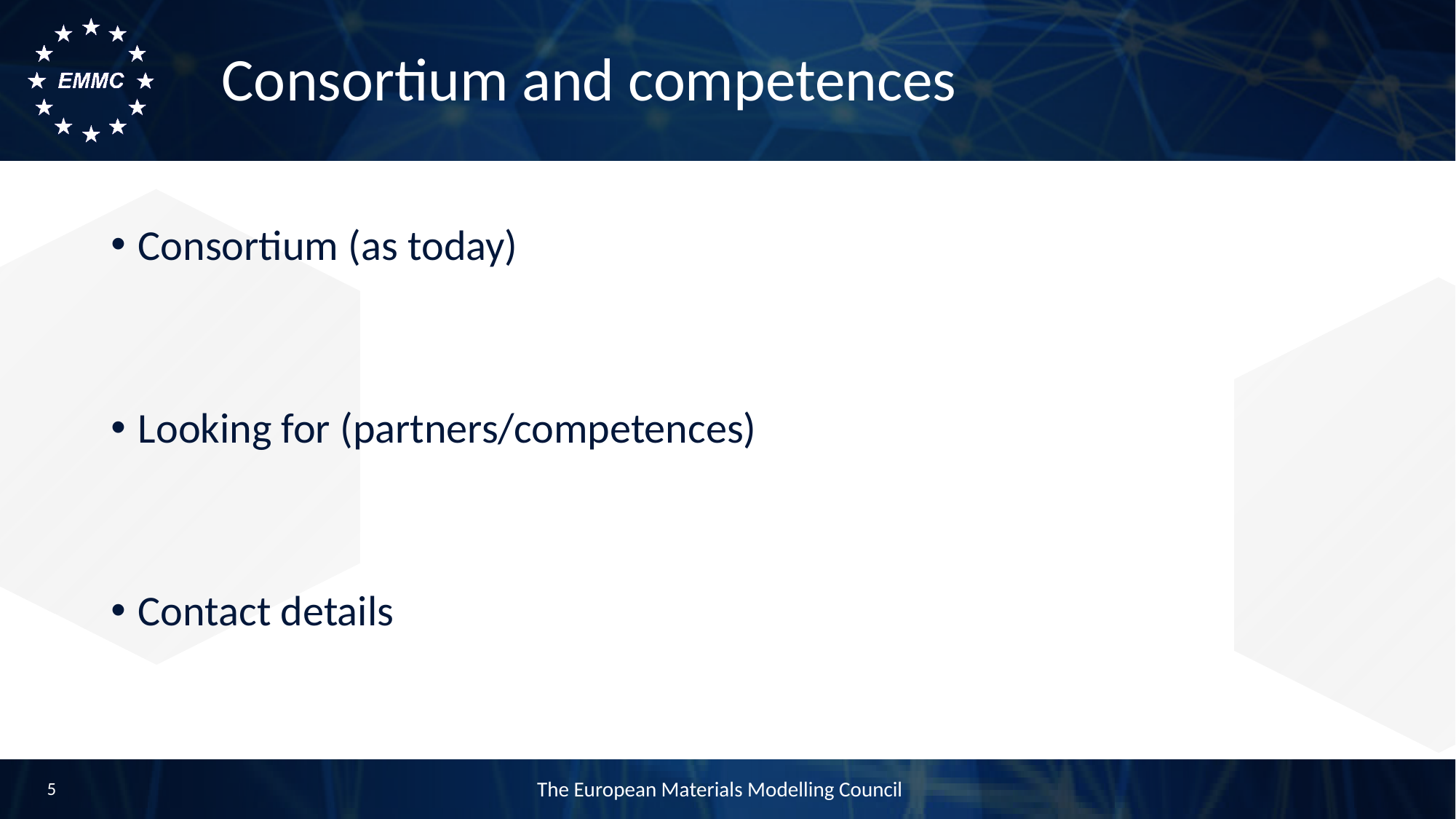

# Consortium and competences
Consortium (as today)

Looking for (partners/competences)

Contact details
5